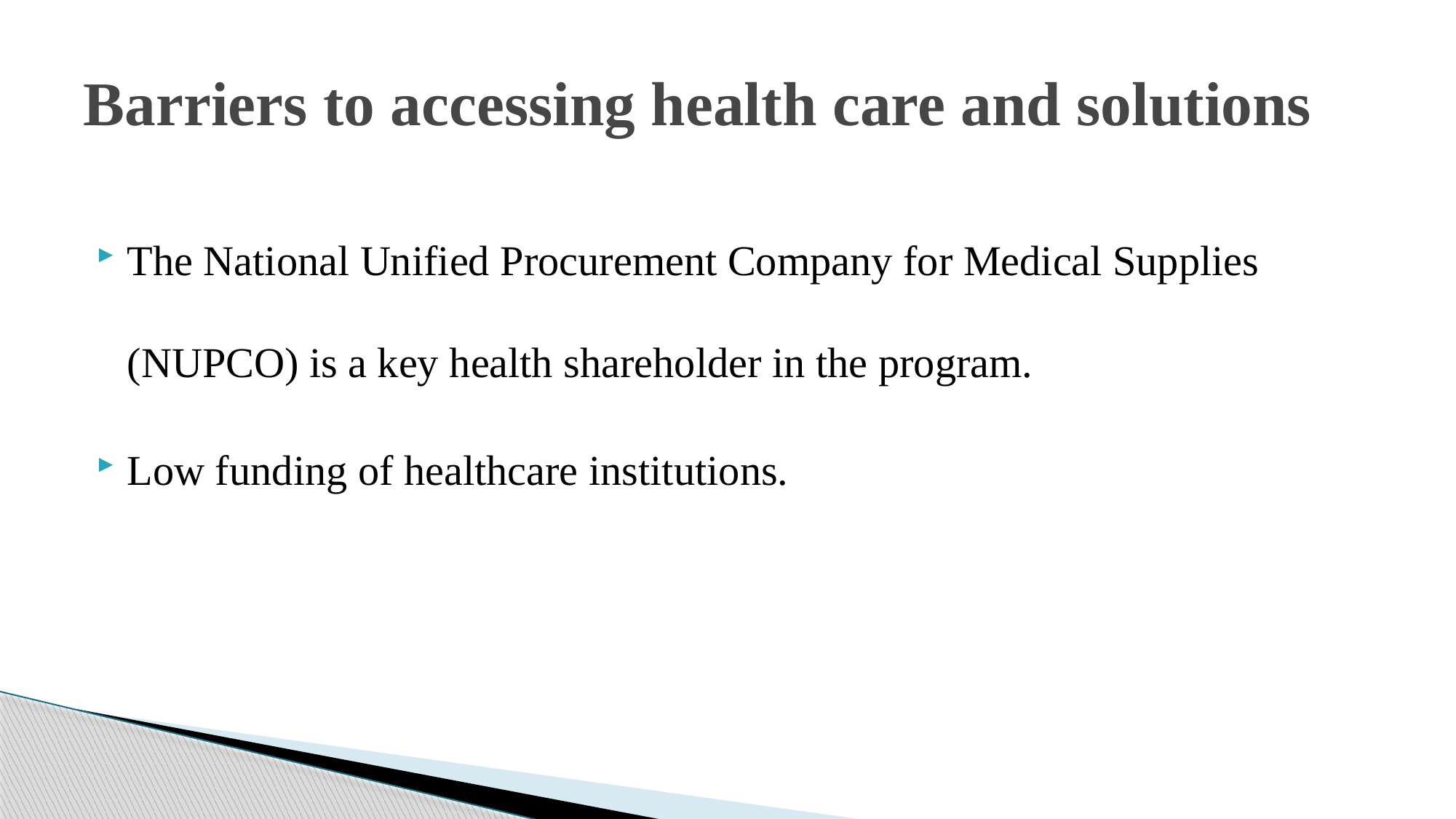

# Barriers to accessing health care and solutions
The National Unified Procurement Company for Medical Supplies (NUPCO) is a key health shareholder in the program.
Low funding of healthcare institutions.